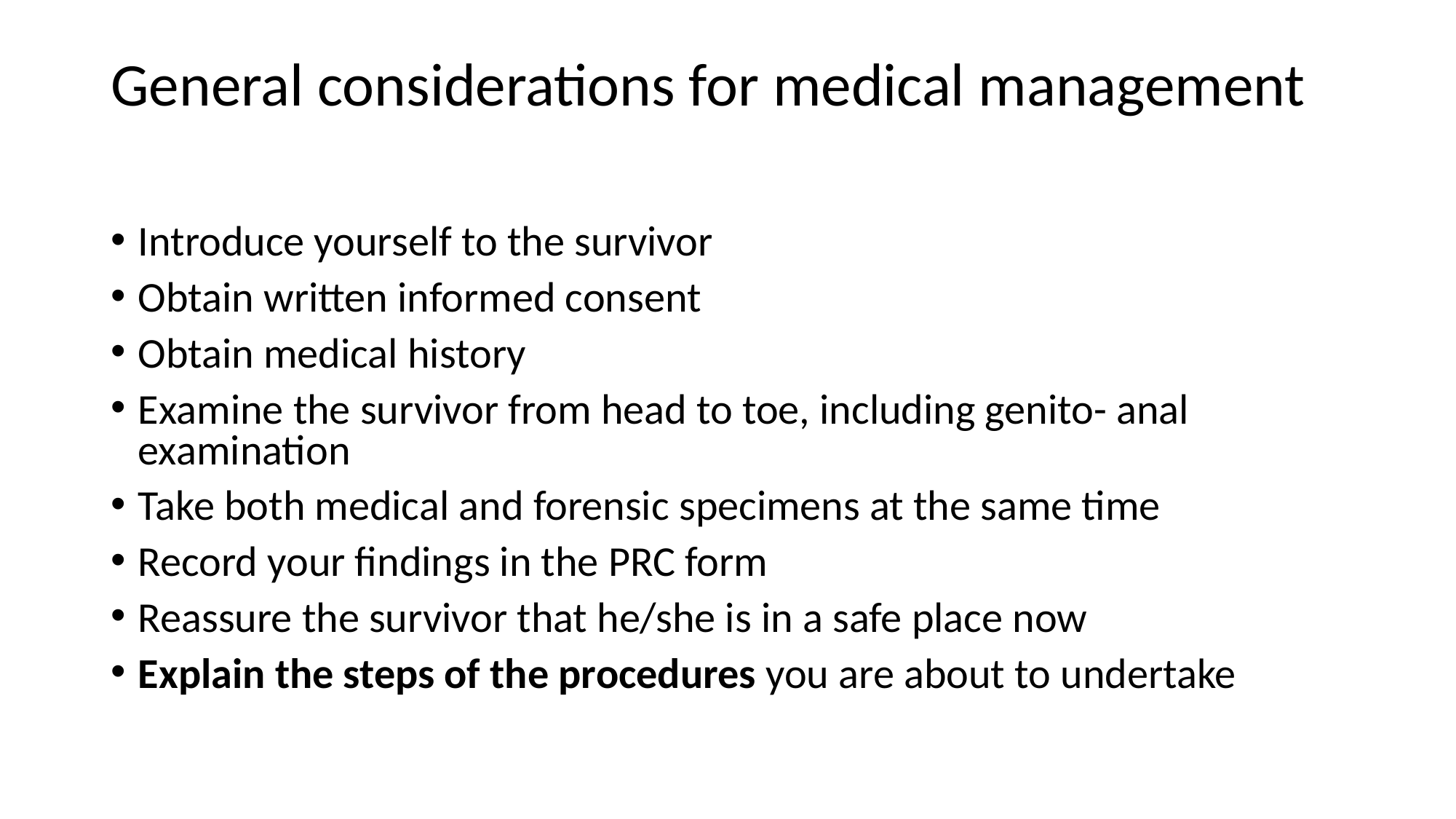

# General considerations for medical management
Introduce yourself to the survivor
Obtain written informed consent
Obtain medical history
Examine the survivor from head to toe, including genito- anal examination
Take both medical and forensic specimens at the same time
Record your findings in the PRC form
Reassure the survivor that he/she is in a safe place now
Explain the steps of the procedures you are about to undertake